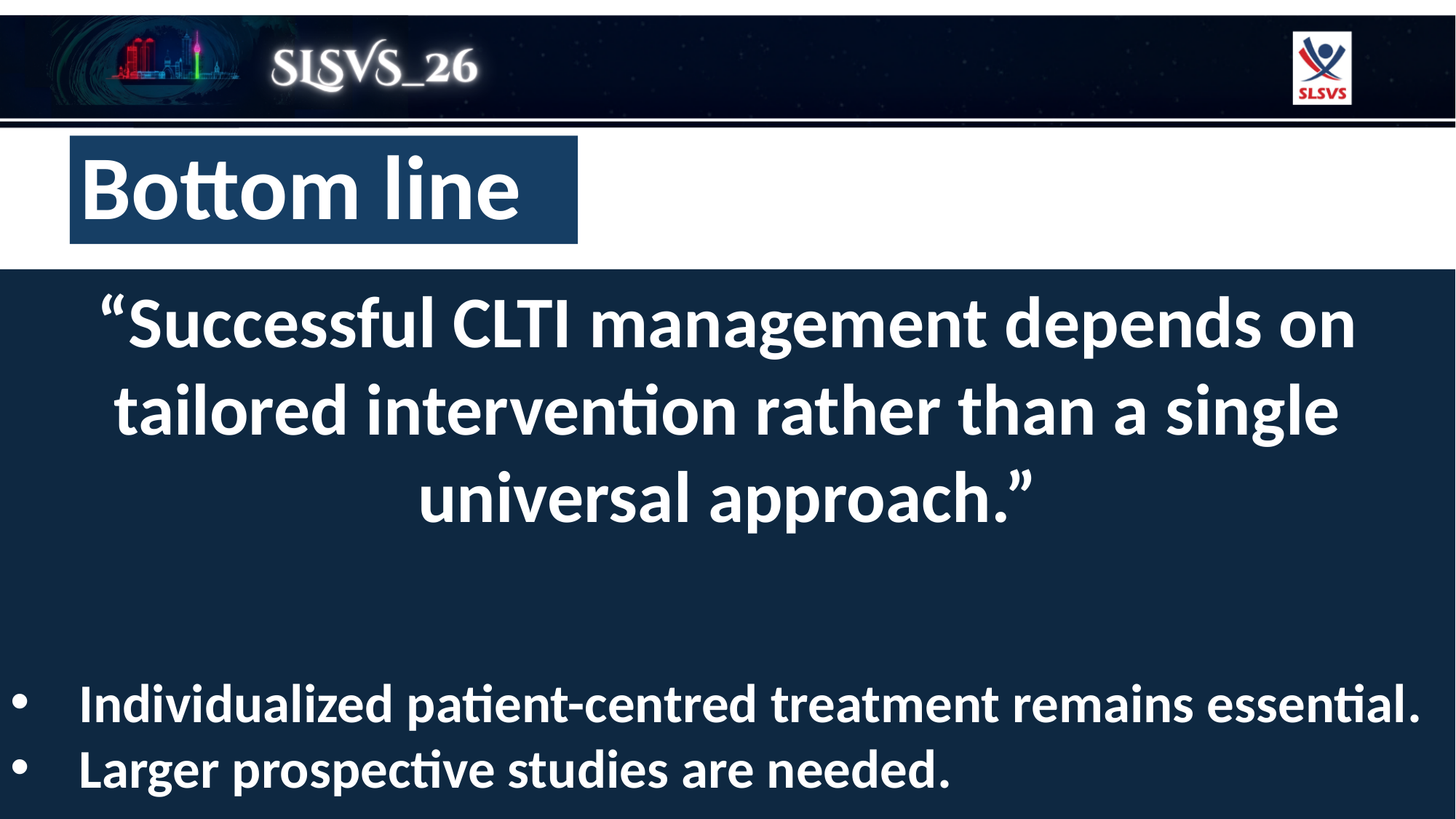

Bottom line
“Successful CLTI management depends on tailored intervention rather than a single universal approach.”

Individualized patient-centred treatment remains essential.
Larger prospective studies are needed.